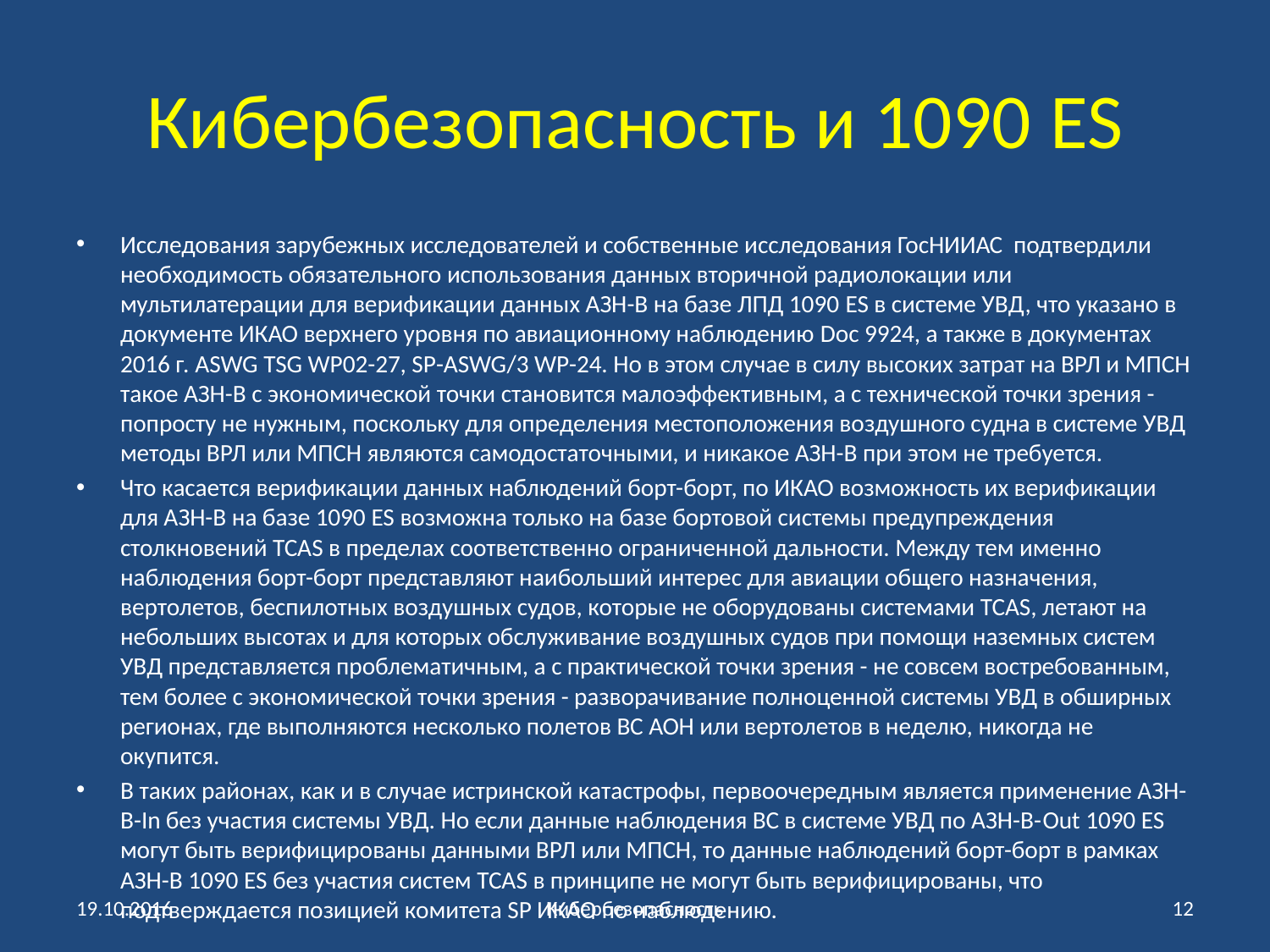

# Кибербезопасность и 1090 ES
Исследования зарубежных исследователей и собственные исследования ГосНИИАС  подтвердили необходимость обязательного использования данных вторичной радиолокации или мультилатерации для верификации данных АЗН-В на базе ЛПД 1090 ES в системе УВД, что указано в документе ИКАО верхнего уровня по авиационному наблюдению Doc 9924, а также в документах 2016 г. ASWG TSG WP02-27, SP-ASWG/3 WP-24. Но в этом случае в силу высоких затрат на ВРЛ и МПСН такое АЗН-В с экономической точки становится малоэффективным, а с технической точки зрения - попросту не нужным, поскольку для определения местоположения воздушного судна в системе УВД методы ВРЛ или МПСН являются самодостаточными, и никакое АЗН-В при этом не требуется.
Что касается верификации данных наблюдений борт-борт, по ИКАО возможность их верификации для АЗН-В на базе 1090 ES возможна только на базе бортовой системы предупреждения столкновений TCAS в пределах соответственно ограниченной дальности. Между тем именно наблюдения борт-борт представляют наибольший интерес для авиации общего назначения, вертолетов, беспилотных воздушных судов, которые не оборудованы системами TCAS, летают на небольших высотах и для которых обслуживание воздушных судов при помощи наземных систем УВД представляется проблематичным, а с практической точки зрения - не совсем востребованным, тем более с экономической точки зрения - разворачивание полноценной системы УВД в обширных регионах, где выполняются несколько полетов ВС АОН или вертолетов в неделю, никогда не окупится.
В таких районах, как и в случае истринской катастрофы, первоочередным является применение АЗН-В-In без участия системы УВД. Но если данные наблюдения ВС в системе УВД по АЗН-В-Out 1090 ES могут быть верифицированы данными ВРЛ или МПСН, то данные наблюдений борт-борт в рамках АЗН-В 1090 ES без участия систем TCAS в принципе не могут быть верифицированы, что подтверждается позицией комитета SP ИКАО по наблюдению.

19.10.2016
Кибербезопасность
12